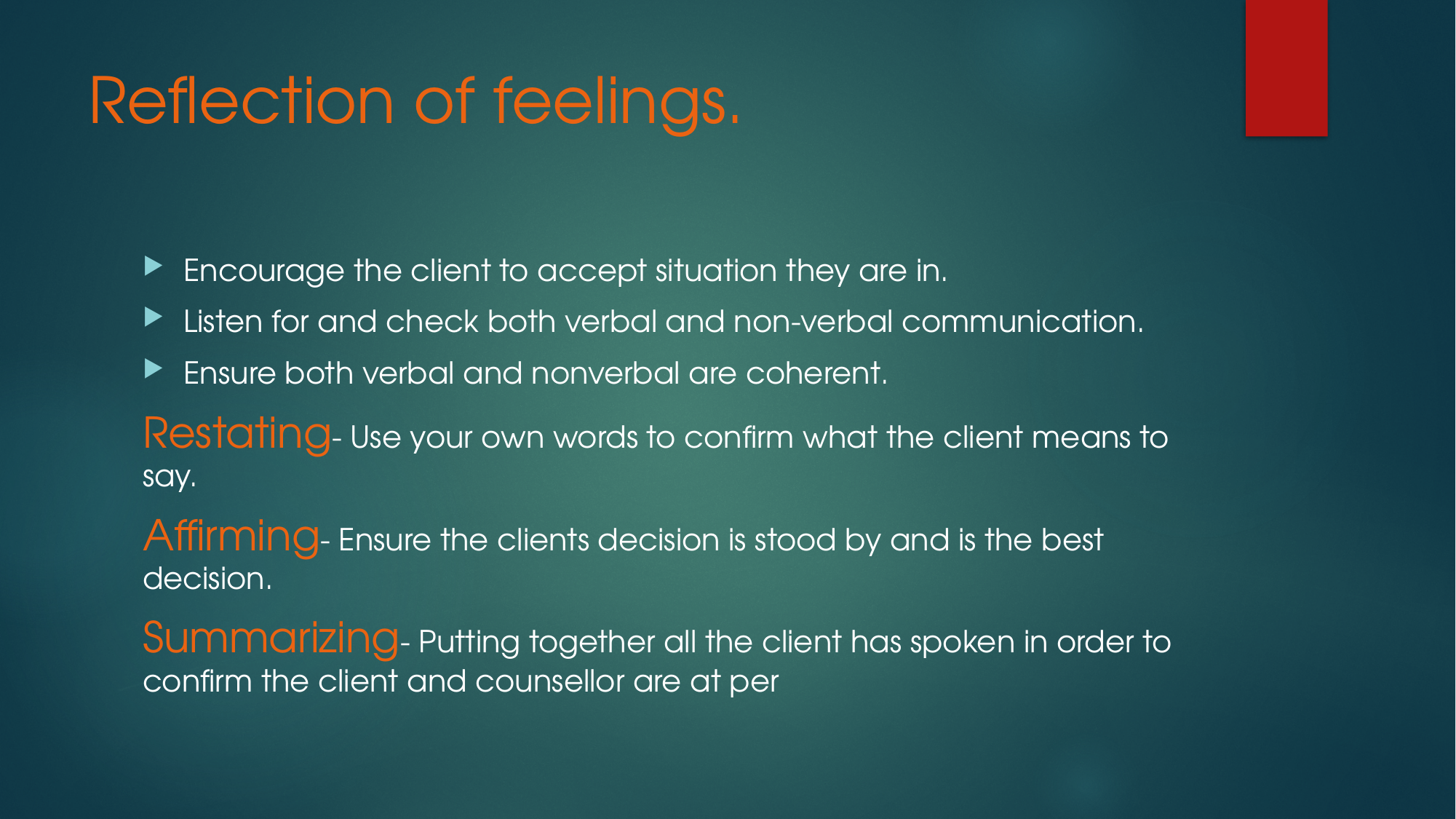

# Reflection of feelings.
Encourage the client to accept situation they are in.
Listen for and check both verbal and non-verbal communication.
Ensure both verbal and nonverbal are coherent.
Restating- Use your own words to confirm what the client means to say.
Affirming- Ensure the clients decision is stood by and is the best decision.
Summarizing- Putting together all the client has spoken in order to confirm the client and counsellor are at per